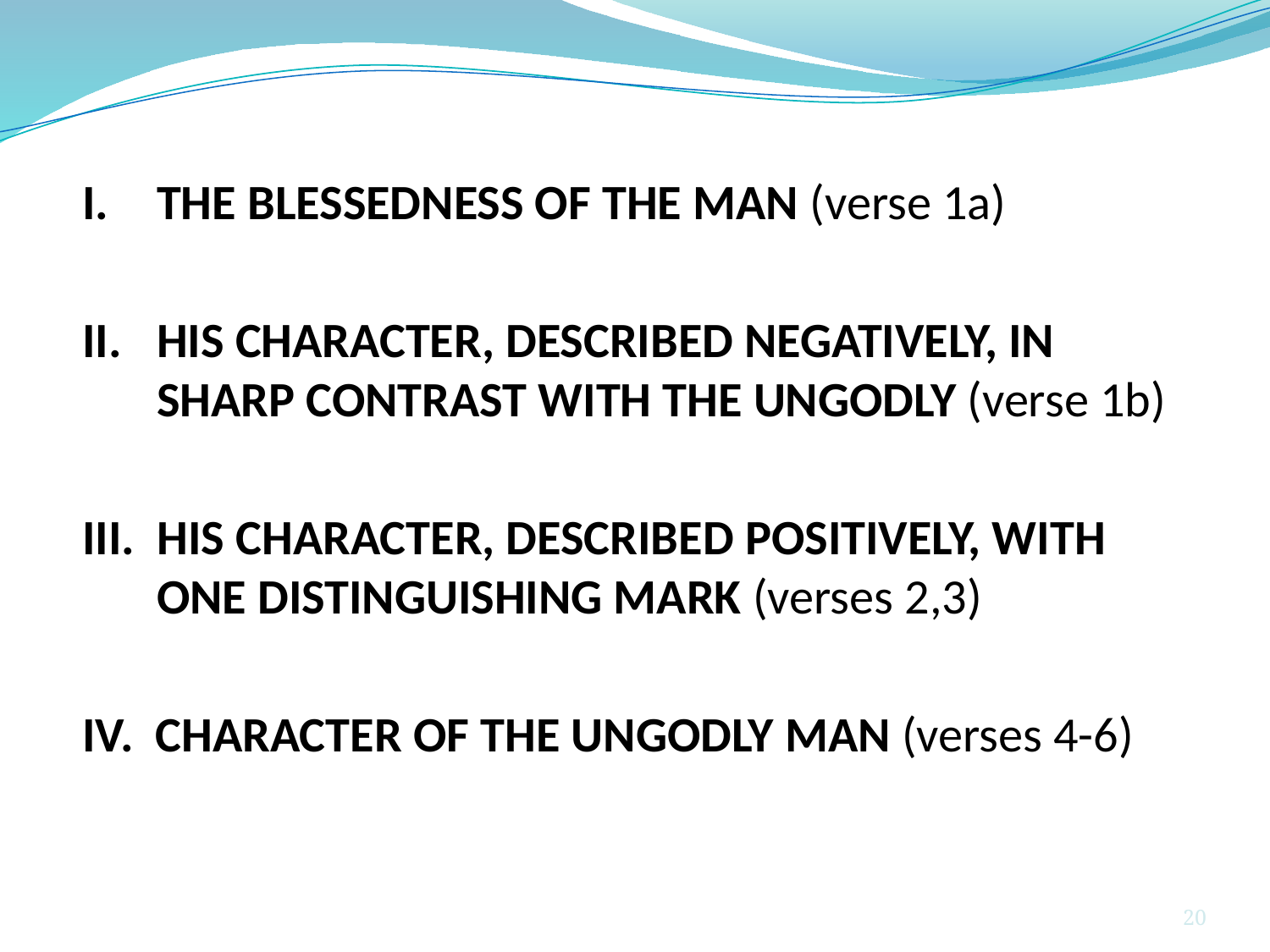

I.  	THE BLESSEDNESS OF THE MAN (verse 1a)

II.  	HIS CHARACTER, DESCRIBED NEGATIVELY, IN SHARP CONTRAST WITH THE UNGODLY (verse 1b)

III.  HIS CHARACTER, DESCRIBED POSITIVELY, WITH ONE DISTINGUISHING MARK (verses 2,3)

IV.  CHARACTER OF THE UNGODLY MAN (verses 4-6)
#
20